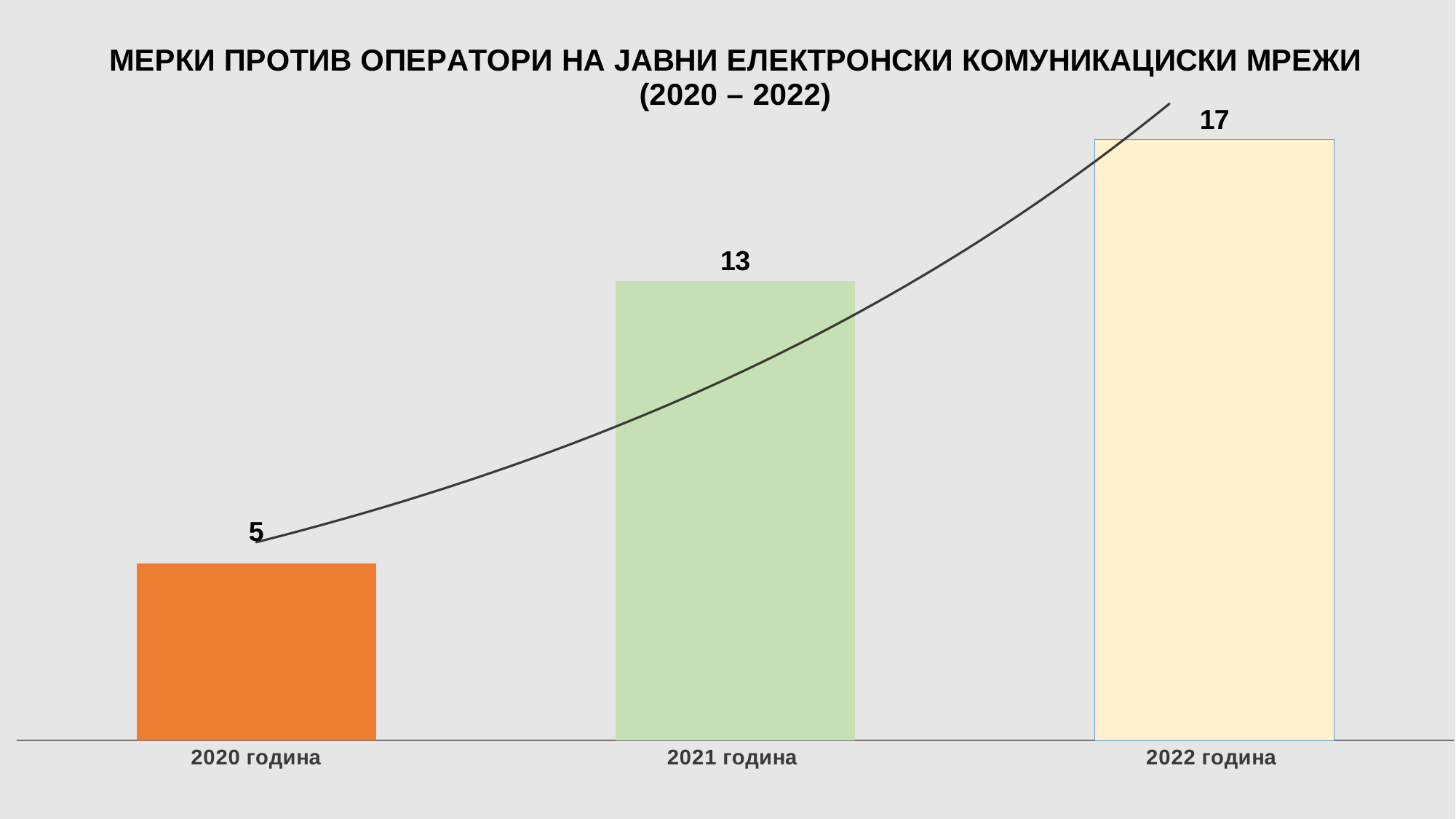

### Chart

| Category | Вкупен број на мерки против оператори на јавна електронска комуникациска мрежа  |
|---|---|
| 2020 година | 5.0 |
| 2021 година  | 13.0 |
| 2022 година  | 17.0 |